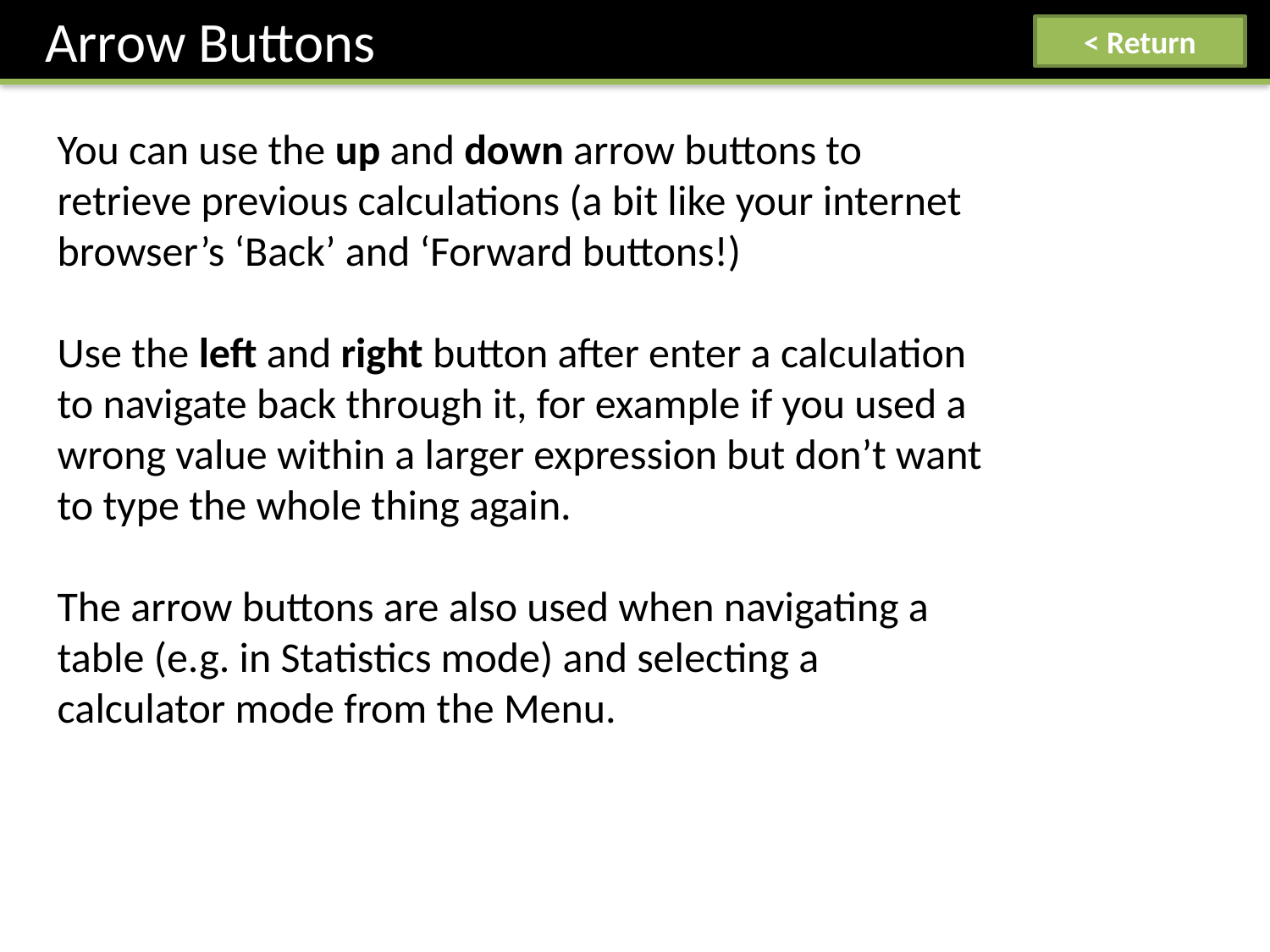

Arrow Buttons
< Return
You can use the up and down arrow buttons to retrieve previous calculations (a bit like your internet browser’s ‘Back’ and ‘Forward buttons!)

Use the left and right button after enter a calculation to navigate back through it, for example if you used a wrong value within a larger expression but don’t want to type the whole thing again.

The arrow buttons are also used when navigating a table (e.g. in Statistics mode) and selecting a calculator mode from the Menu.